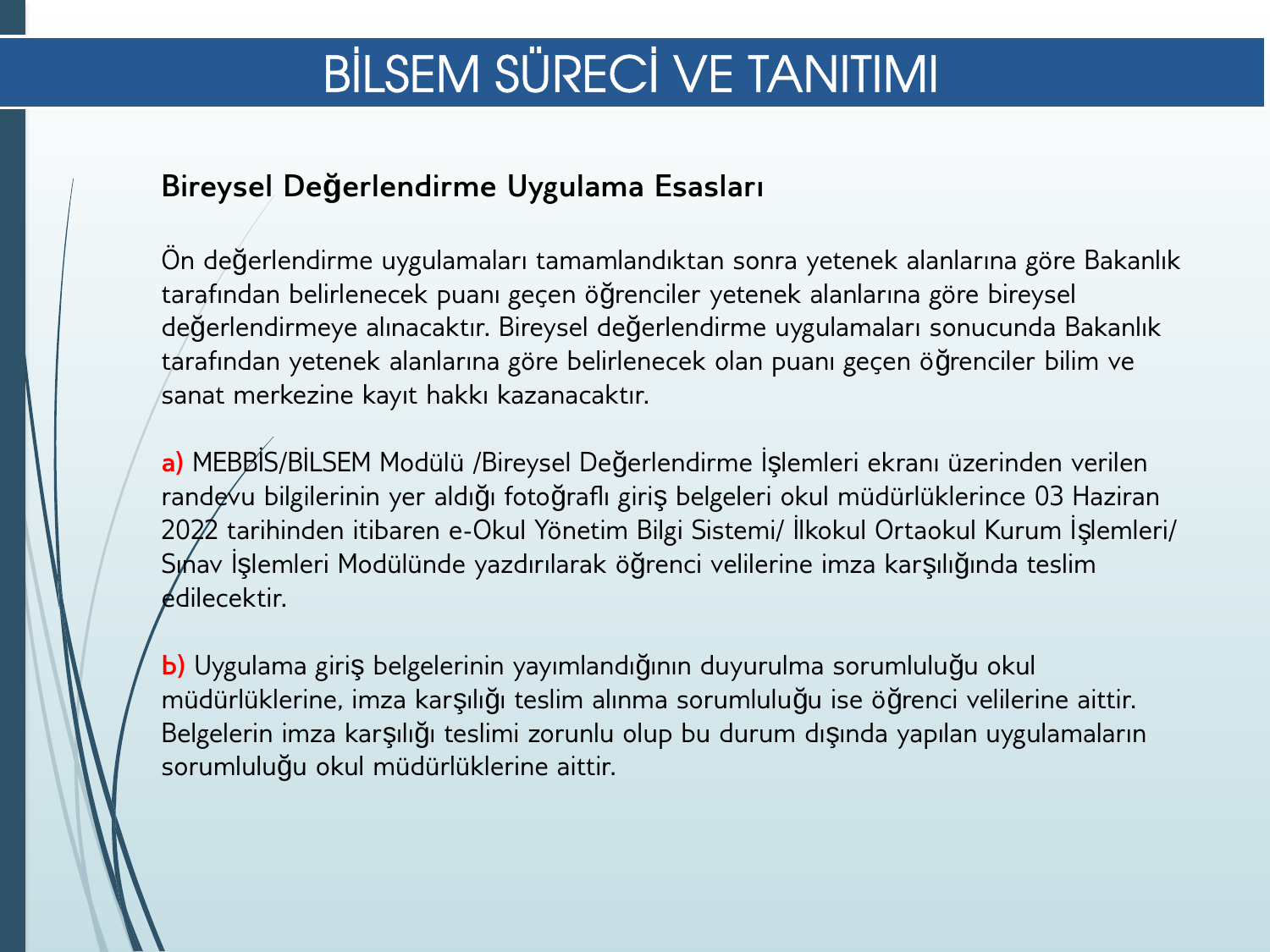

BİLSEM SÜRECİ VE TANITIMI
Bireysel Değerlendirme Uygulama Esasları

Ön değerlendirme uygulamaları tamamlandıktan sonra yetenek alanlarına göre Bakanlık tarafından belirlenecek puanı geçen öğrenciler yetenek alanlarına göre bireysel değerlendirmeye alınacaktır. Bireysel değerlendirme uygulamaları sonucunda Bakanlık tarafından yetenek alanlarına göre belirlenecek olan puanı geçen öğrenciler bilim ve sanat merkezine kayıt hakkı kazanacaktır.

a) MEBBİS/BİLSEM Modülü /Bireysel Değerlendirme İşlemleri ekranı üzerinden verilen randevu bilgilerinin yer aldığı fotoğraflı giriş belgeleri okul müdürlüklerince 03 Haziran 2022 tarihinden itibaren e-Okul Yönetim Bilgi Sistemi/ İlkokul Ortaokul Kurum İşlemleri/ Sınav İşlemleri Modülünde yazdırılarak öğrenci velilerine imza karşılığında teslim edilecektir.

b) Uygulama giriş belgelerinin yayımlandığının duyurulma sorumluluğu okul müdürlüklerine, imza karşılığı teslim alınma sorumluluğu ise öğrenci velilerine aittir. Belgelerin imza karşılığı teslimi zorunlu olup bu durum dışında yapılan uygulamaların sorumluluğu okul müdürlüklerine aittir.